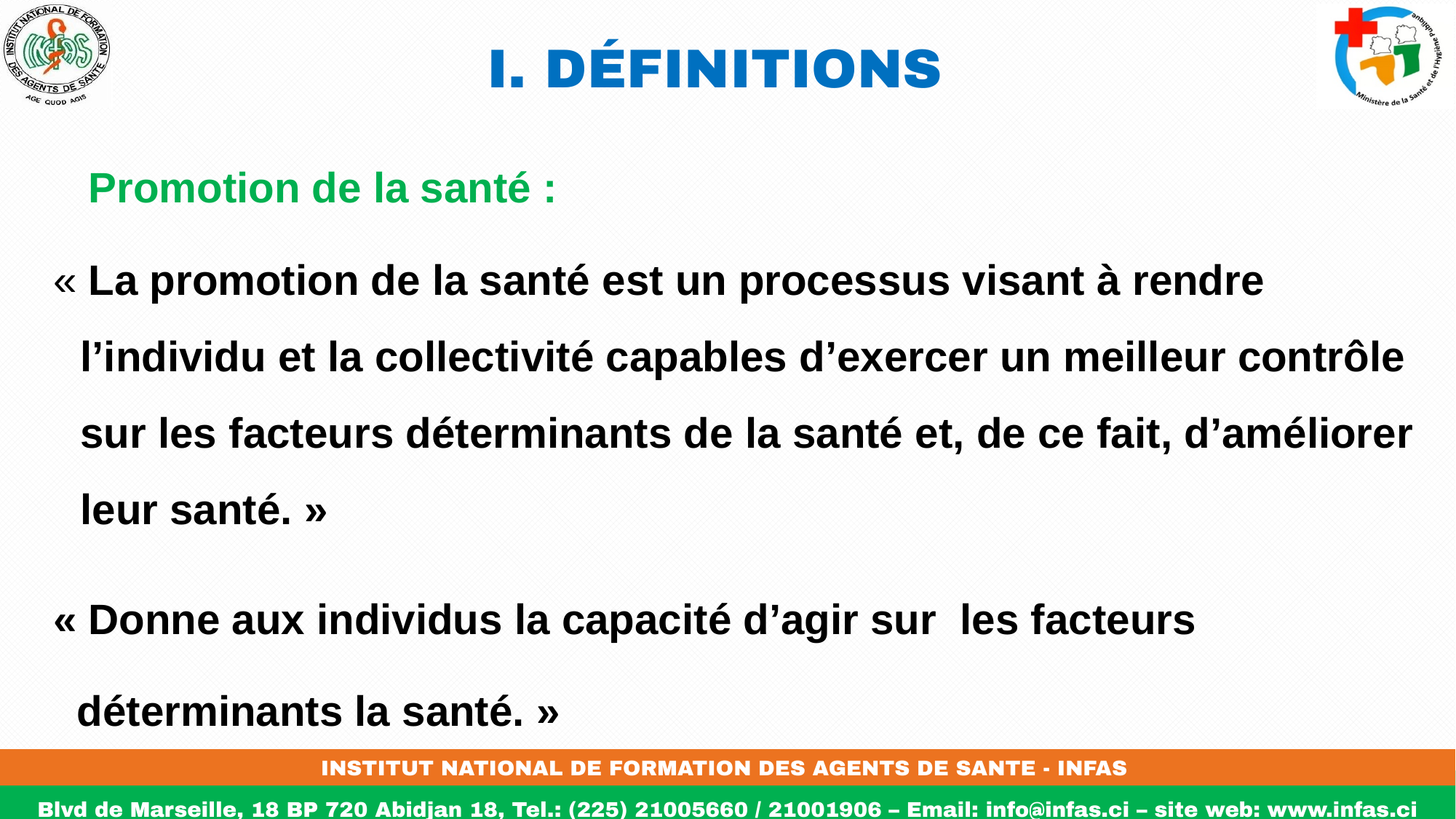

17
# I. DÉFINITIONS
   Promotion de la santé :
« La promotion de la santé est un processus visant à rendre l’individu et la collectivité capables d’exercer un meilleur contrôle sur les facteurs déterminants de la santé et, de ce fait, d’améliorer leur santé. »

« Donne aux individus la capacité d’agir sur  les facteurs
  déterminants la santé. »